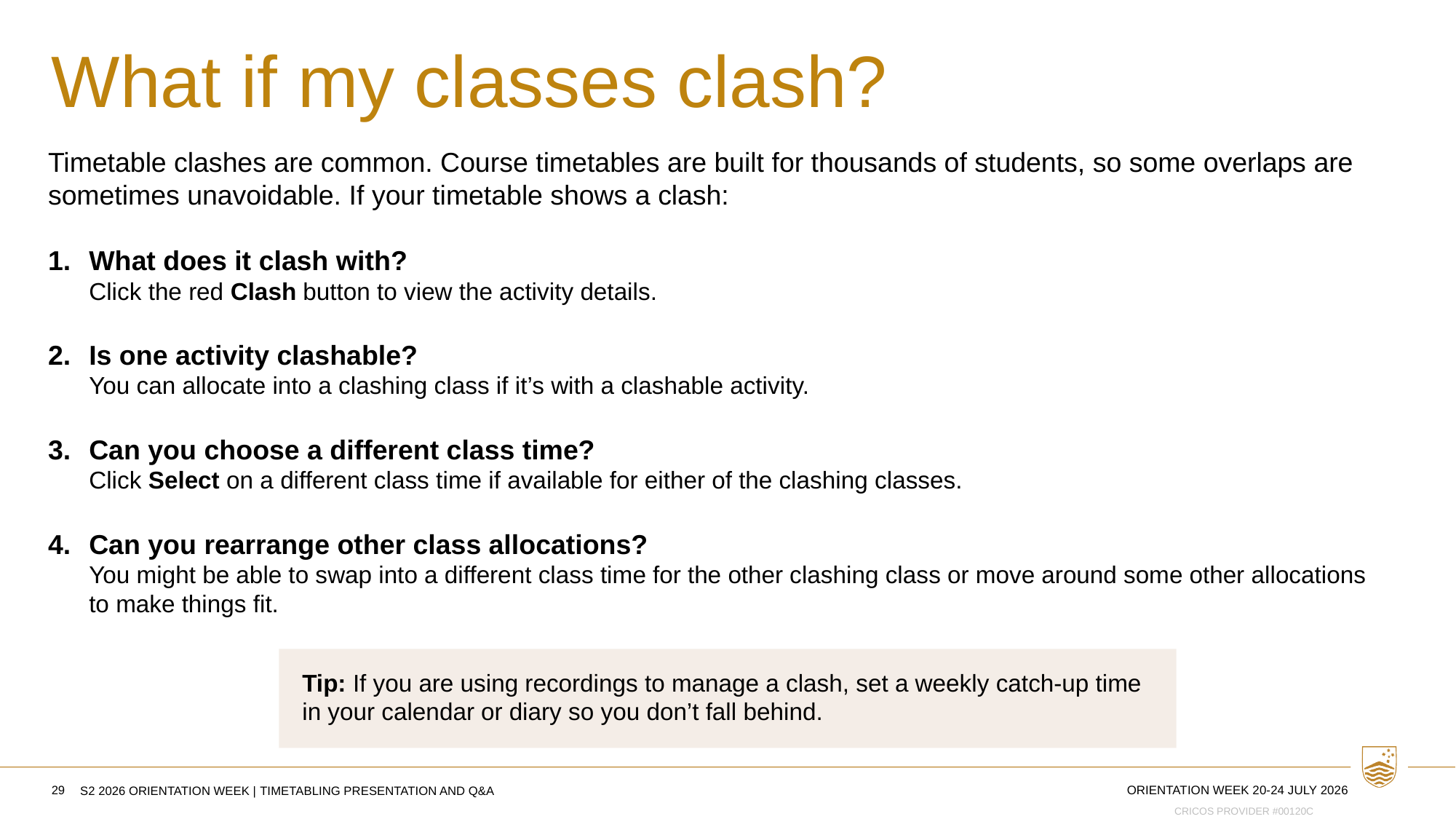

What if my classes clash?

Timetable clashes are common. Course timetables are built for thousands of students, so some overlaps are sometimes unavoidable. If your timetable shows a clash:

What does it clash with?
Click the red Clash button to view the activity details.
Is one activity clashable?
You can allocate into a clashing class if it’s with a clashable activity.
Can you choose a different class time?
Click Select on a different class time if available for either of the clashing classes.
Can you rearrange other class allocations?
You might be able to swap into a different class time for the other clashing class or move around some other allocations to make things fit.

Tip: If you are using recordings to manage a clash, set a weekly catch-up time in your calendar or diary so you don’t fall behind.
29
ORIENTATION WEEK 20-24 JULY 2026
S2 2026 Orientation week | Timetabling presentation and Q&A